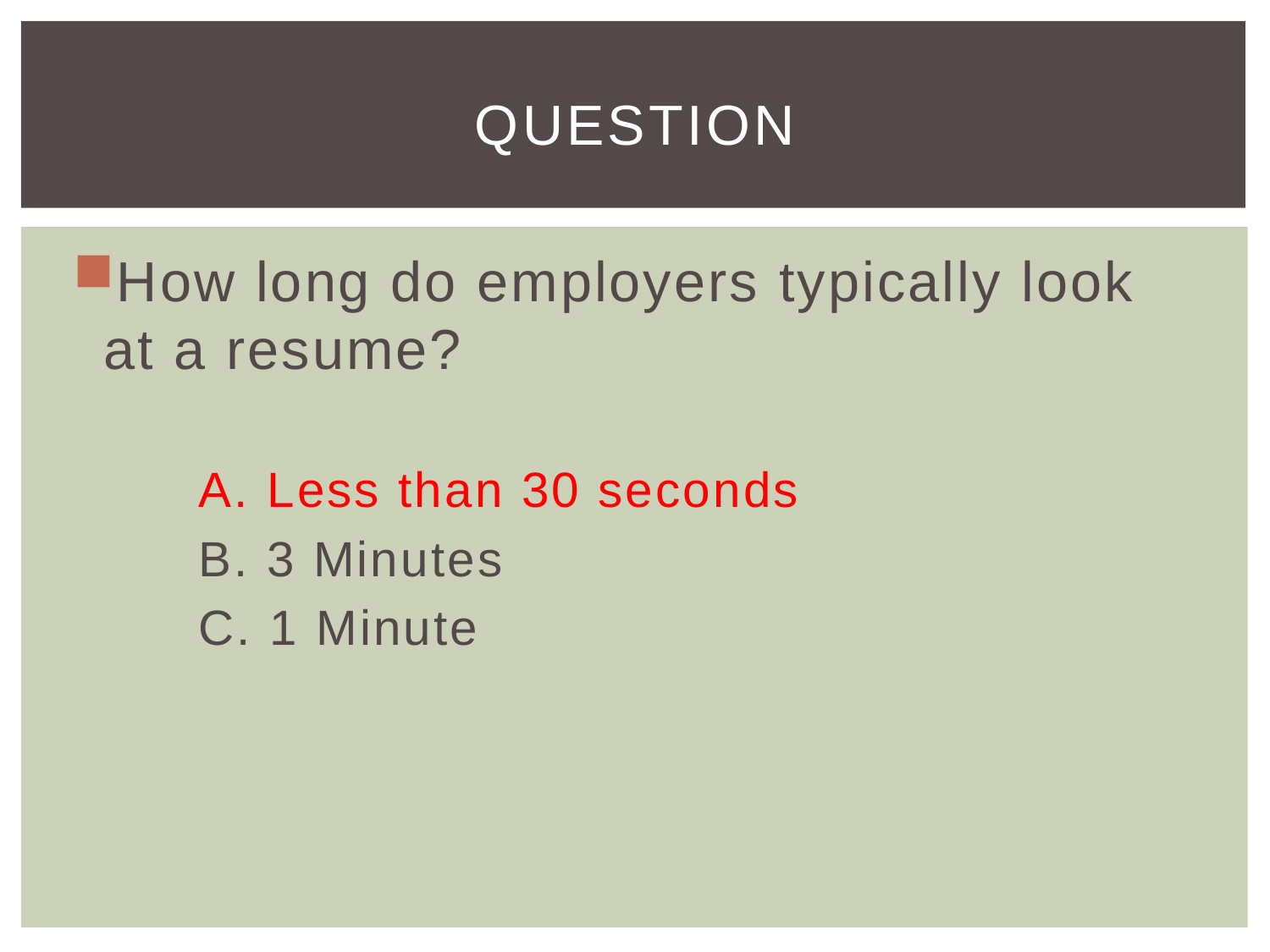

# question
How long do employers typically look at a resume?
	A. Less than 30 seconds
	B. 3 Minutes
	C. 1 Minute